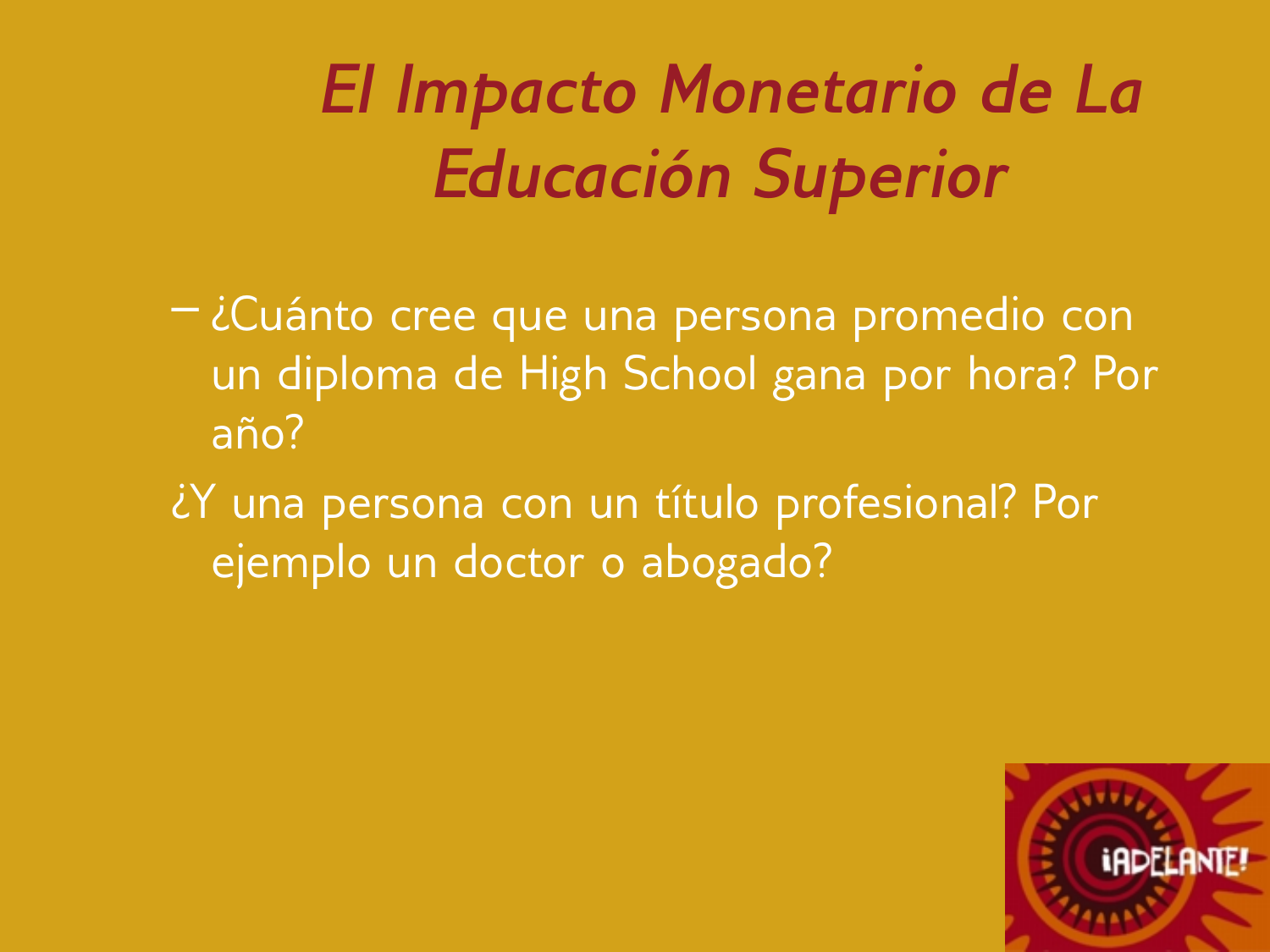

¿Cuánto cree que una persona promedio con un diploma de High School gana por hora? Por año?
¿Y una persona con un título profesional? Por ejemplo un doctor o abogado?
El Impacto Monetario de La Educación Superior